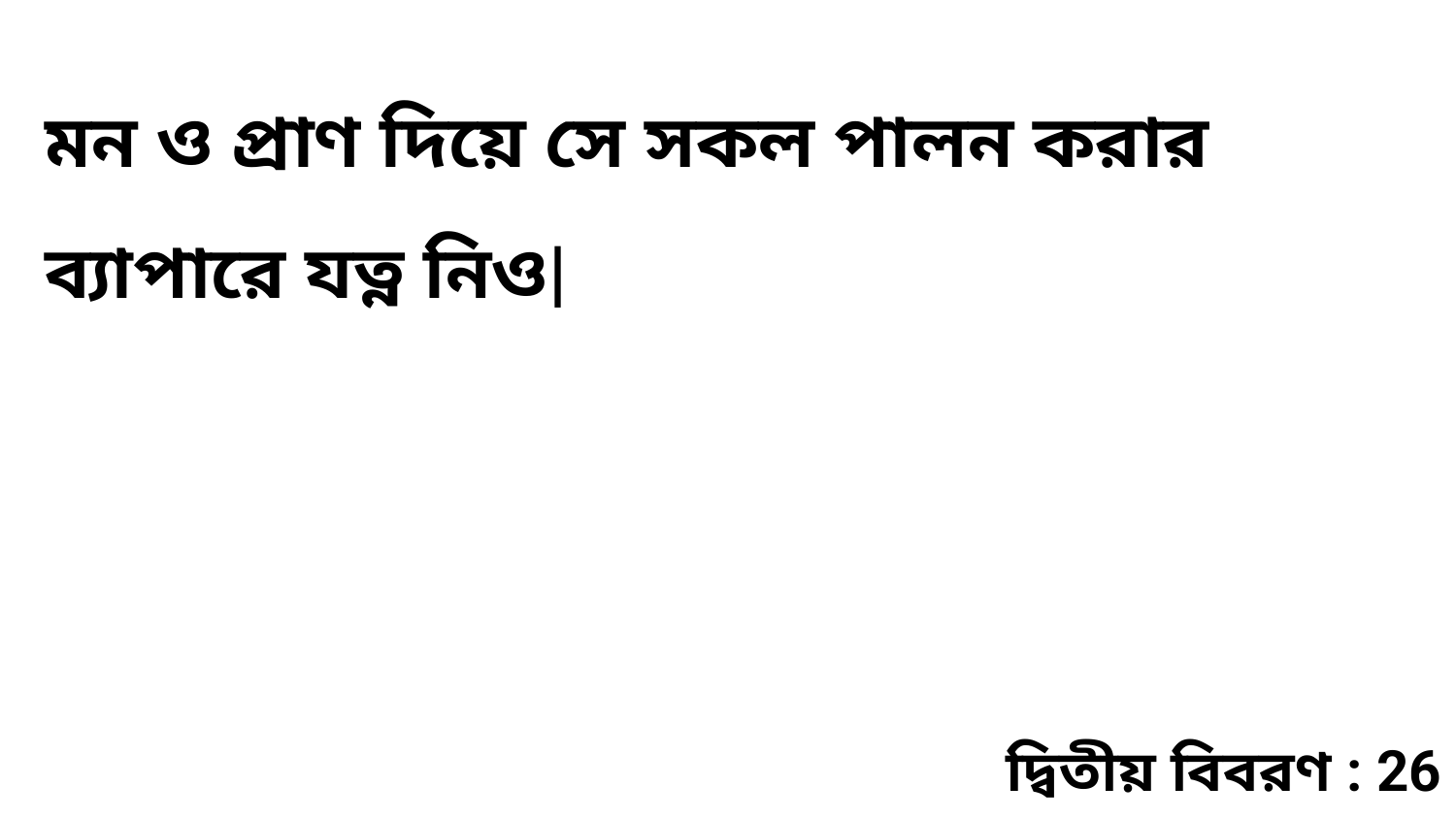

মন ও প্রাণ দিয়ে সে সকল পালন করার ব্যাপারে যত্ন নিও|
দ্বিতীয় বিবরণ : 26